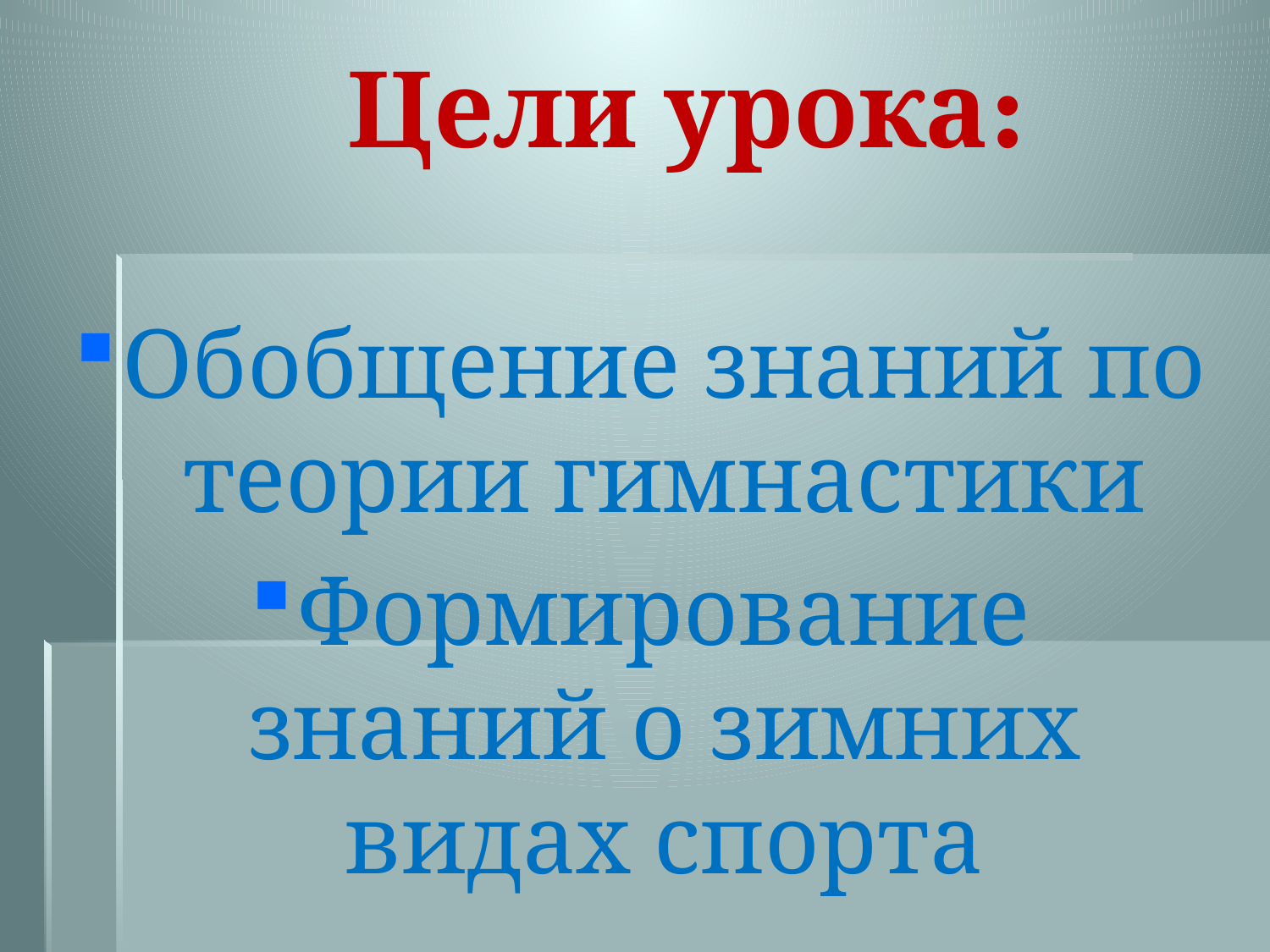

# Цели урока:
Обобщение знаний по теории гимнастики
Формирование знаний о зимних видах спорта